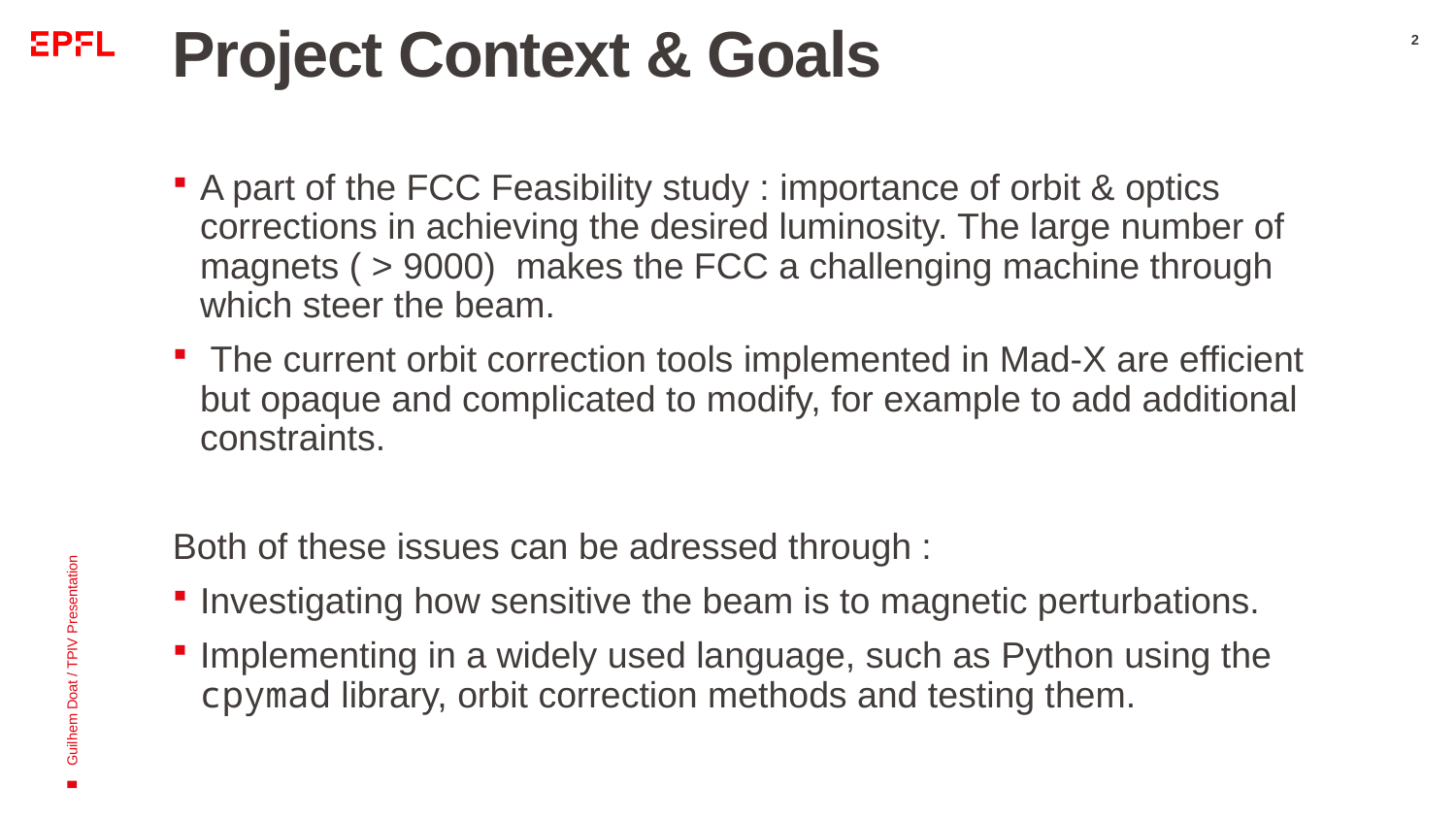

# Project Context & Goals
2
A part of the FCC Feasibility study : importance of orbit & optics corrections in achieving the desired luminosity. The large number of magnets ( > 9000)  makes the FCC a challenging machine through which steer the beam.
 The current orbit correction tools implemented in Mad-X are efficient but opaque and complicated to modify, for example to add additional constraints.

Both of these issues can be adressed through :
Investigating how sensitive the beam is to magnetic perturbations.
Implementing in a widely used language, such as Python using the cpymad library, orbit correction methods and testing them.
Guilhem Doat / TPIV Presentation